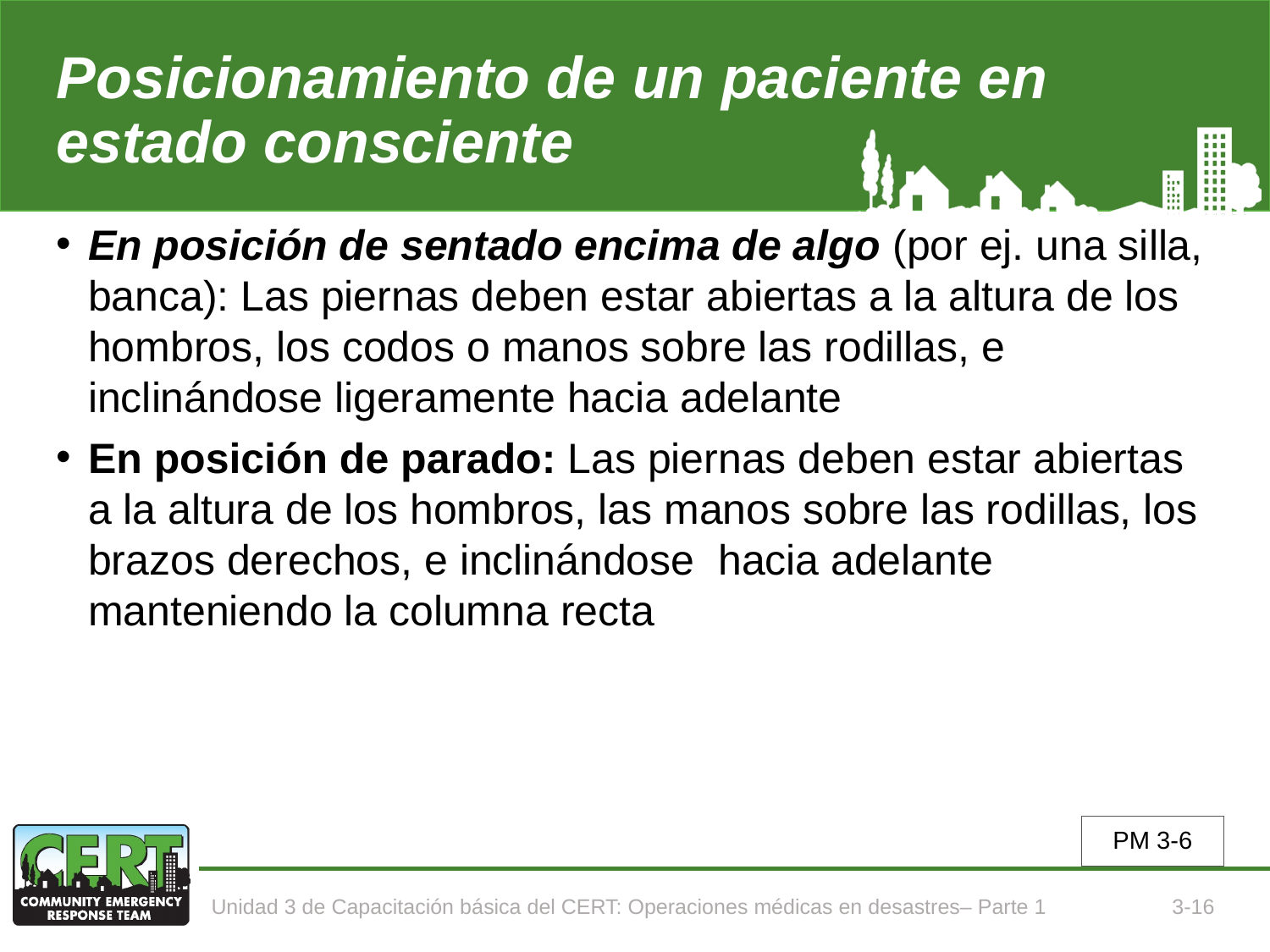

# Posicionamiento de un paciente en estado consciente
En posición de sentado encima de algo (por ej. una silla, banca): Las piernas deben estar abiertas a la altura de los hombros, los codos o manos sobre las rodillas, e inclinándose ligeramente hacia adelante
En posición de parado: Las piernas deben estar abiertas a la altura de los hombros, las manos sobre las rodillas, los brazos derechos, e inclinándose  hacia adelante manteniendo la columna recta
PM 3-6
Unidad 3 de Capacitación básica del CERT: Operaciones médicas en desastres– Parte 1
3-16